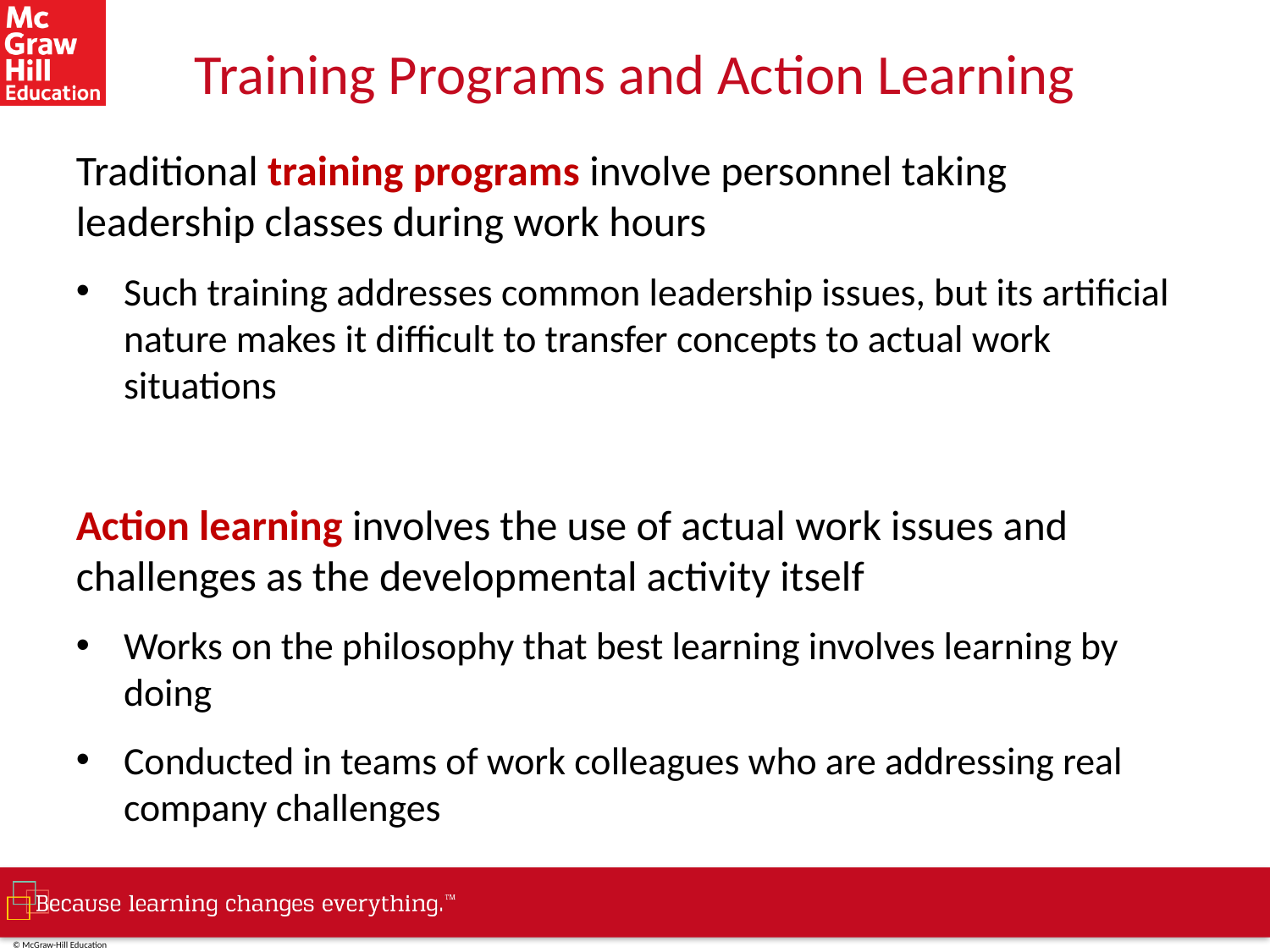

# Training Programs and Action Learning
Traditional training programs involve personnel taking leadership classes during work hours
Such training addresses common leadership issues, but its artificial nature makes it difficult to transfer concepts to actual work situations

Action learning involves the use of actual work issues and challenges as the developmental activity itself
Works on the philosophy that best learning involves learning by doing
Conducted in teams of work colleagues who are addressing real company challenges